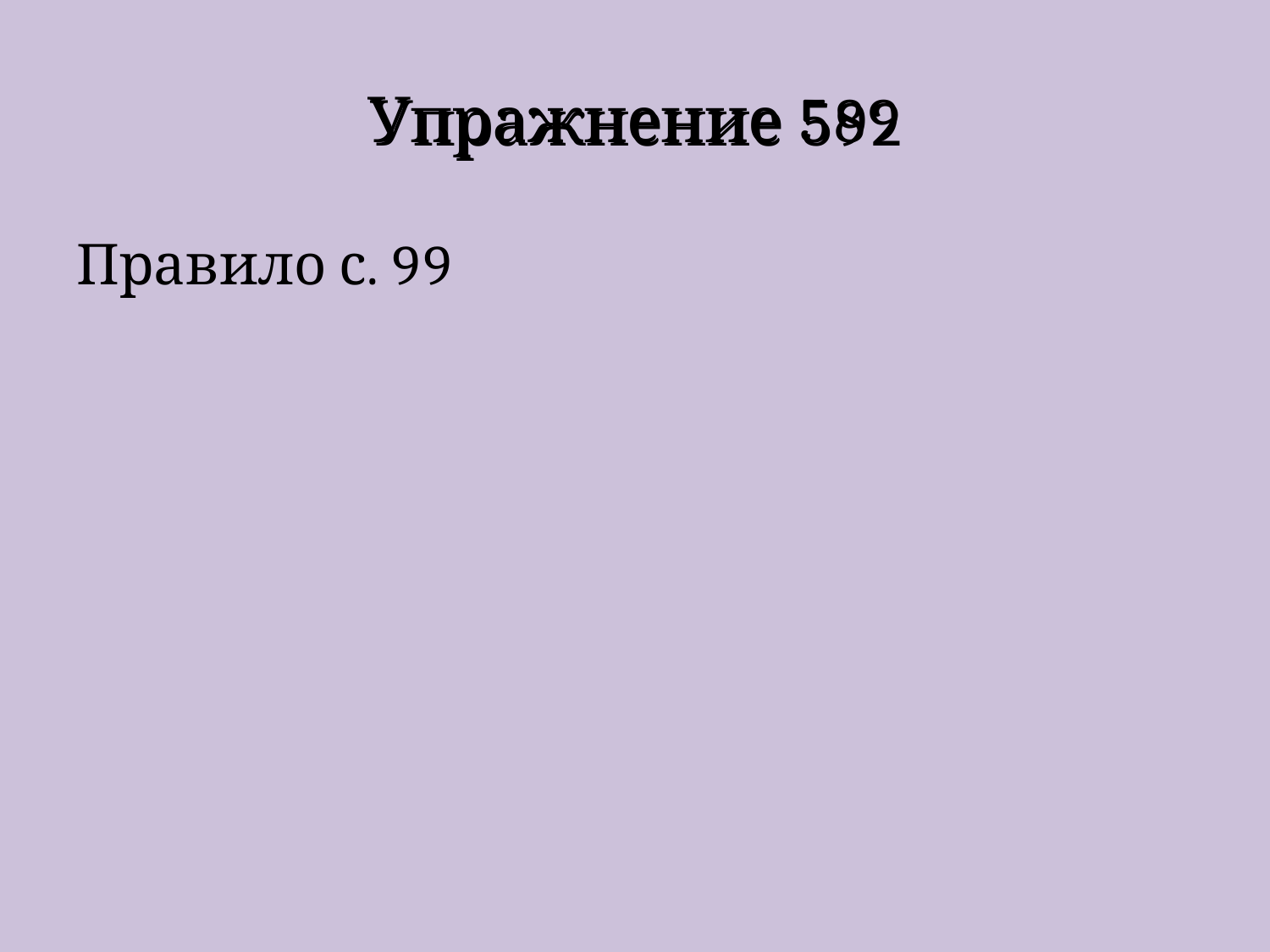

# Упражнение 589
Упражнение 592
Правило с. 99